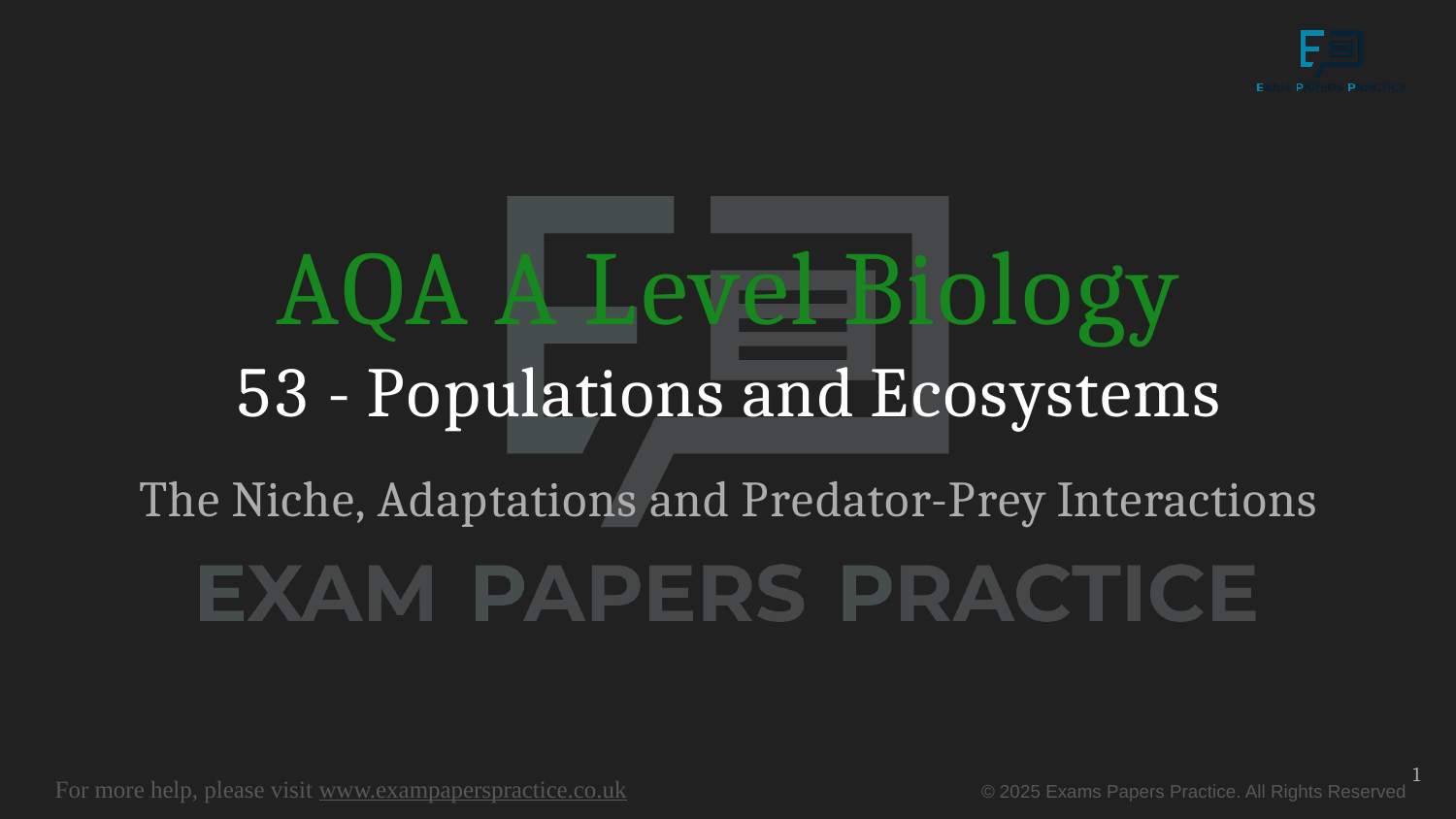

# AQA A Level Biology
53 - Populations and Ecosystems
The Niche, Adaptations and Predator-Prey Interactions
1